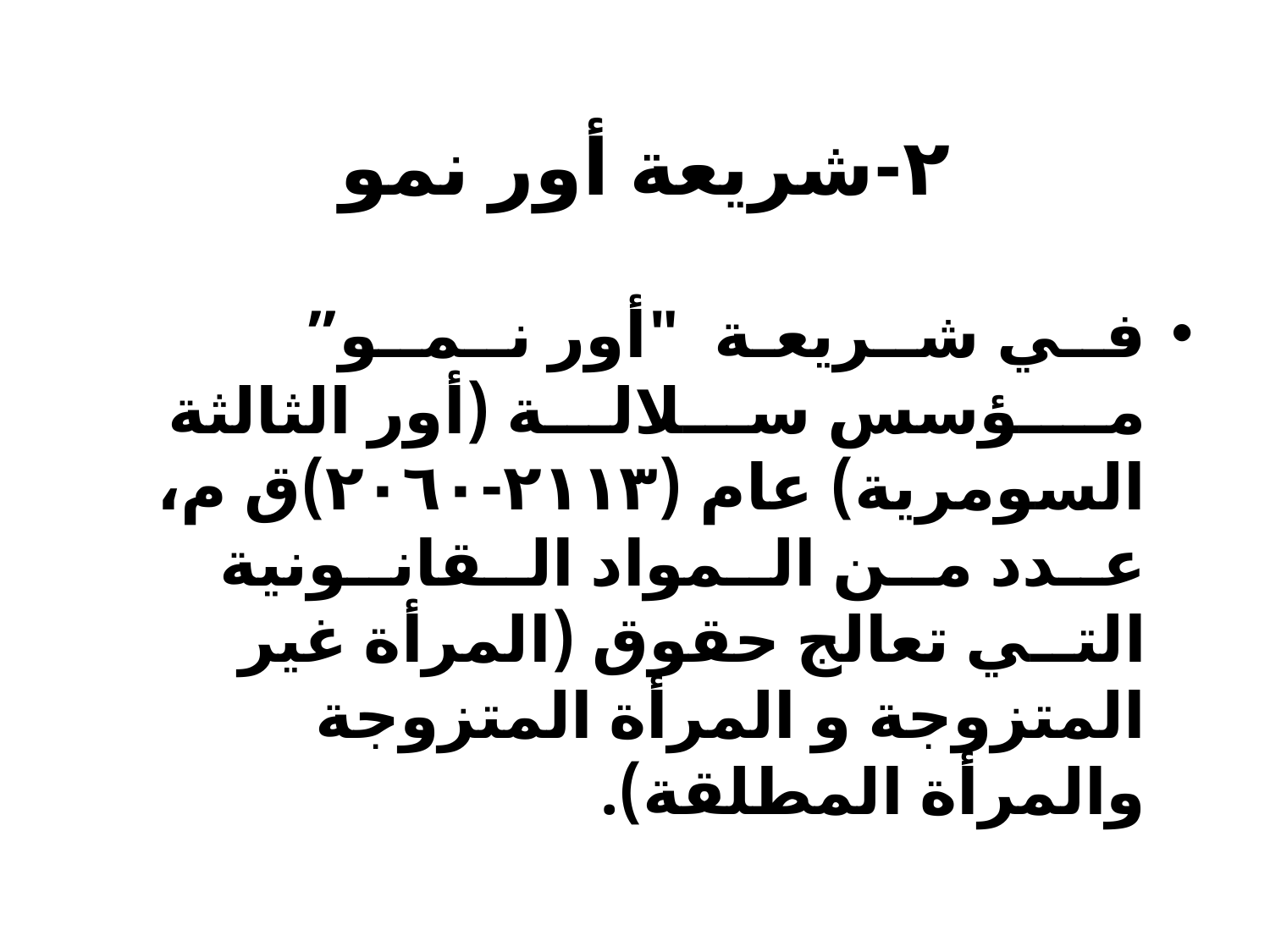

# ٢-شريعة أور نمو
فــي شــريعـة  "أور نــمــو” مــــؤسس ســـلالـــة (أور الثالثة السومرية) عام (٢١١٣-٢٠٦٠)ق م، عــدد مــن الــمواد الــقانــونية التــي تعالج حقوق (المرأة غير المتزوجة و المرأة المتزوجة والمرأة المطلقة).